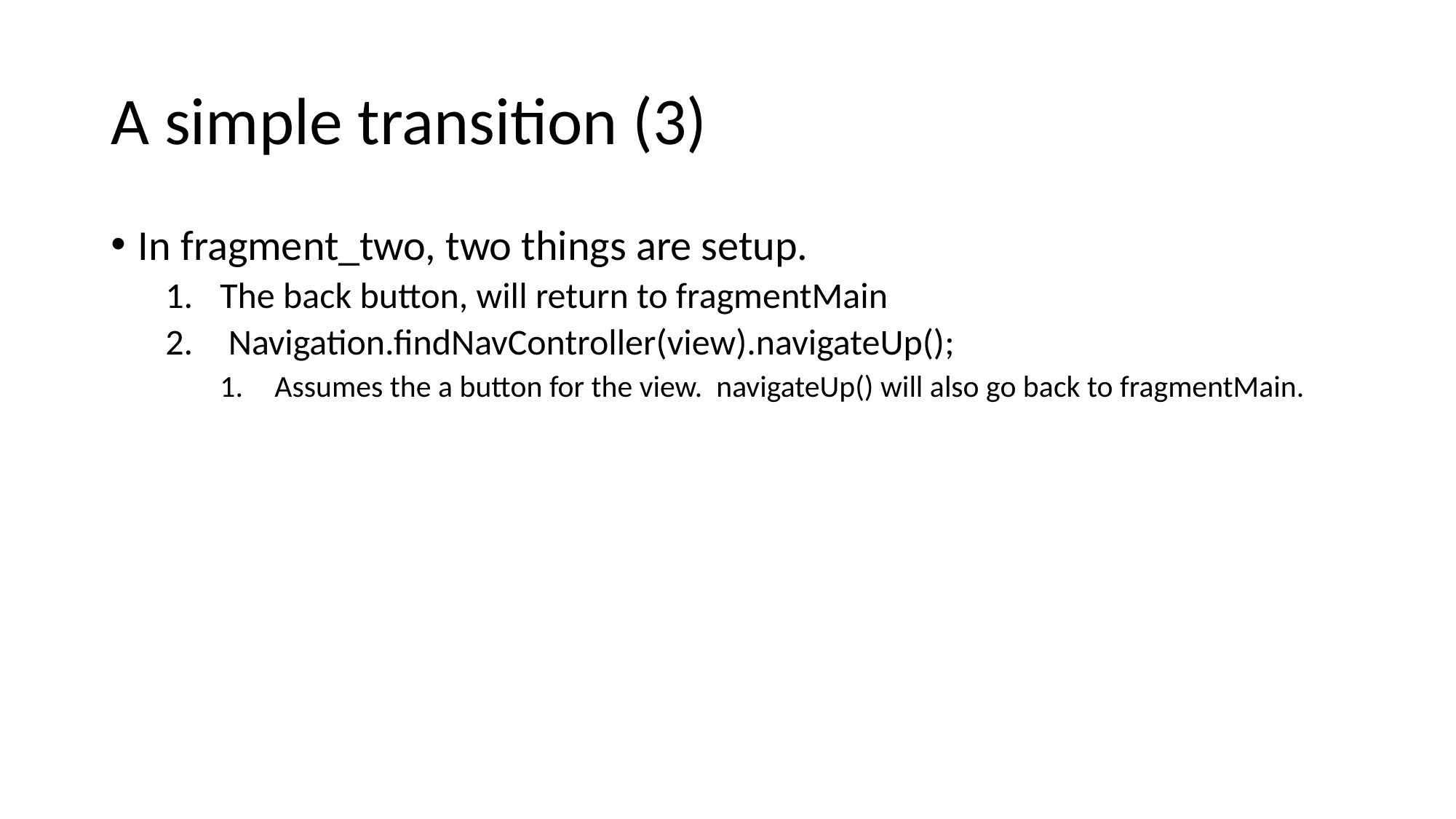

# A simple transition (3)
In fragment_two, two things are setup.
The back button, will return to fragmentMain
 Navigation.findNavController(view).navigateUp();
Assumes the a button for the view.  navigateUp() will also go back to fragmentMain.